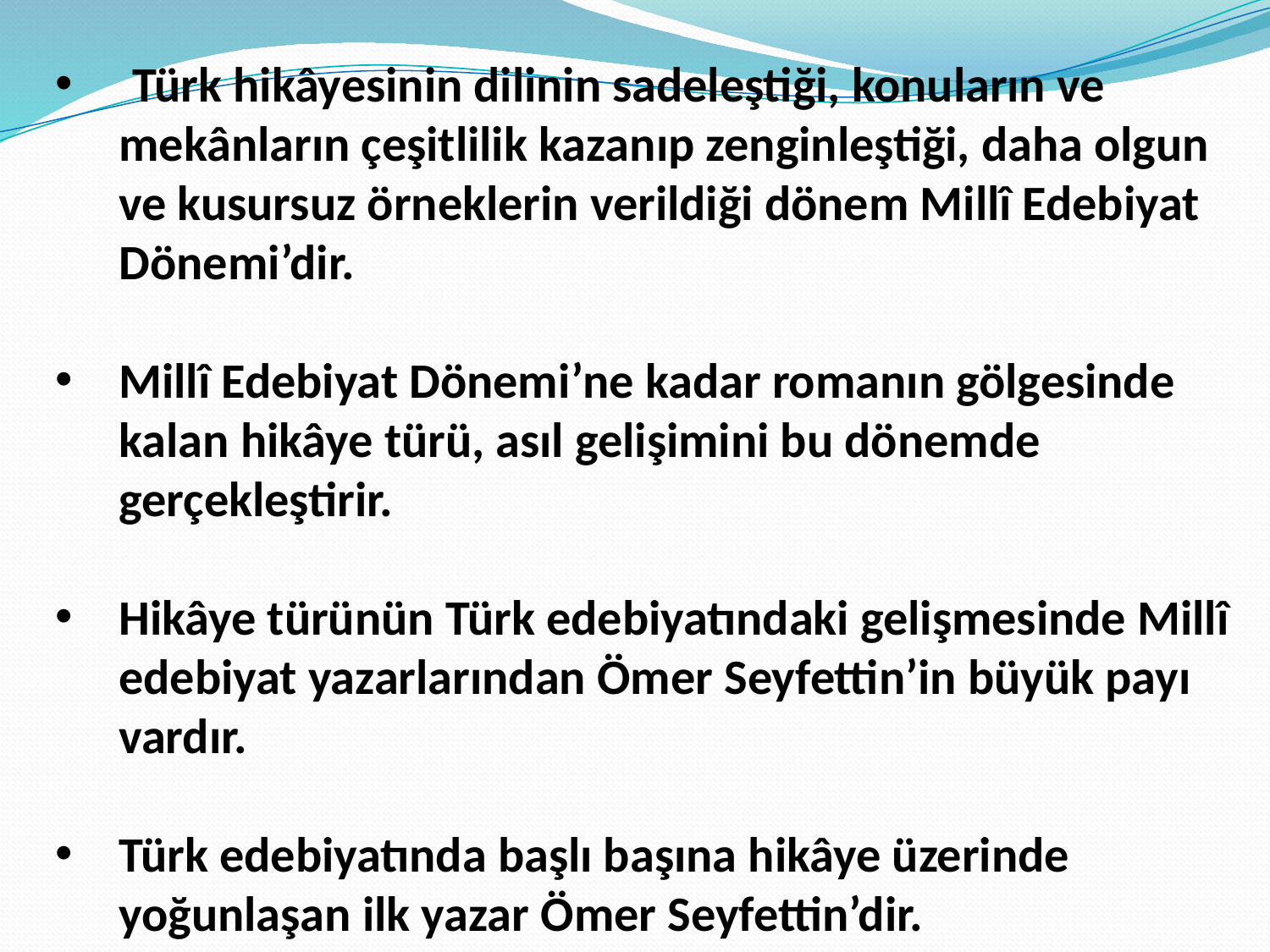

Türk hikâyesinin dilinin sadeleştiği, konuların ve mekânların çeşitlilik kazanıp zenginleştiği, daha olgun ve kusursuz örneklerin verildiği dönem Millî Edebiyat Dönemi’dir.

Millî Edebiyat Dönemi’ne kadar romanın gölgesinde kalan hikâye türü, asıl gelişimini bu dönemde gerçekleştirir.

Hikâye türünün Türk edebiyatındaki gelişmesinde Millî edebiyat yazarlarından Ömer Seyfettin’in büyük payı vardır.

Türk edebiyatında başlı başına hikâye üzerinde yoğunlaşan ilk yazar Ömer Seyfettin’dir.